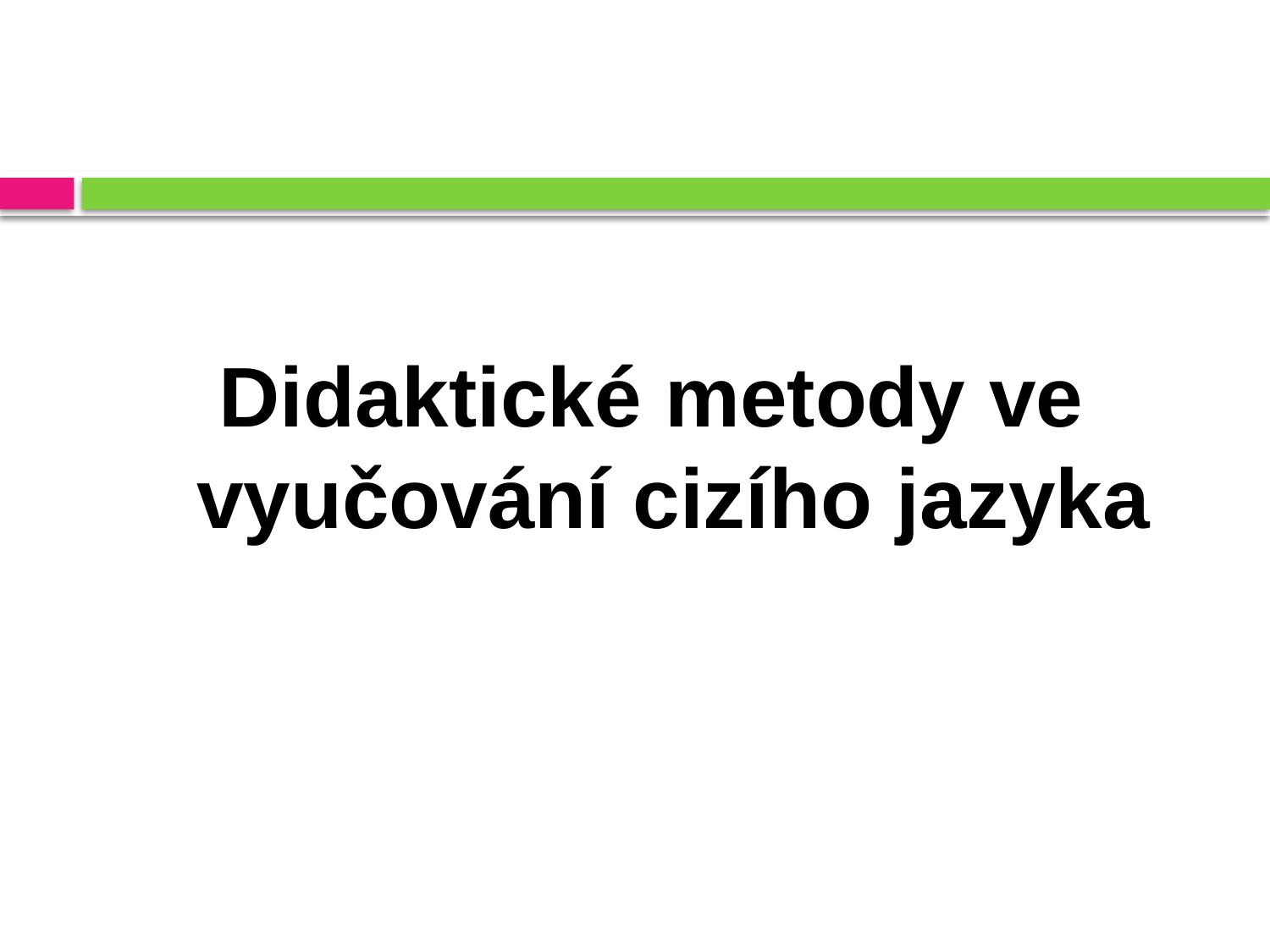

#

Didaktické metody ve vyučování cizího jazyka